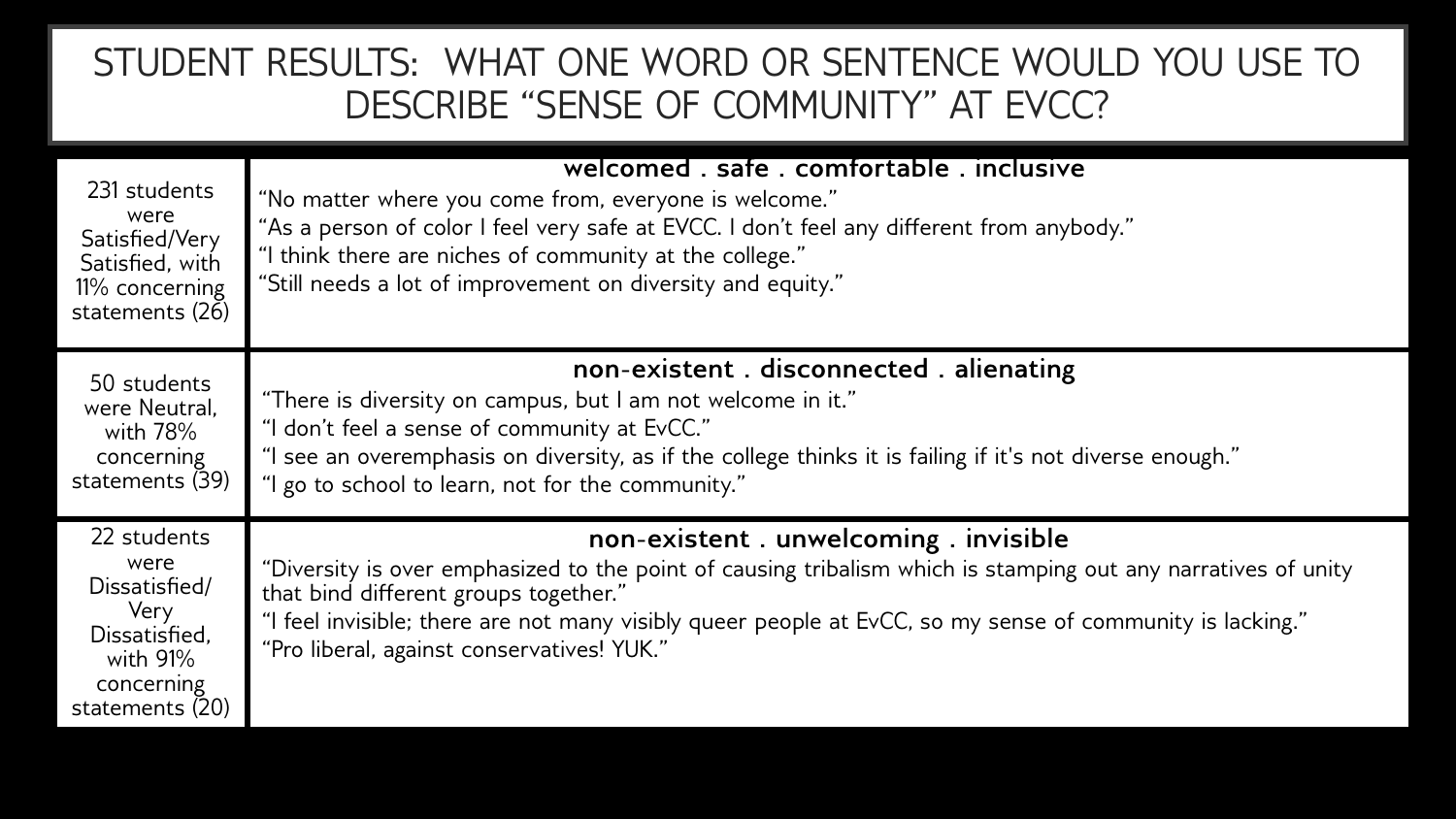

# STUDENT RESULTS:  WHAT ONE WORD OR SENTENCE WOULD YOU USE TO DESCRIBE “SENSE OF COMMUNITY” AT EVCC?
| 231 students were Satisfied/Very Satisfied, with 11% concerning statements (26) | welcomed . safe . comfortable . inclusive “No matter where you come from, everyone is welcome.” “As a person of color I feel very safe at EVCC. I don’t feel any different from anybody.” “I think there are niches of community at the college.” “Still needs a lot of improvement on diversity and equity.” |
| --- | --- |
| 50 students were Neutral, with 78% concerning statements (39) | non-existent . disconnected . alienating “There is diversity on campus, but I am not welcome in it.” “I don’t feel a sense of community at EvCC.” “I see an overemphasis on diversity, as if the college thinks it is failing if it's not diverse enough.” “I go to school to learn, not for the community.” |
| 22 students were Dissatisfied/ Very Dissatisfied, with 91% concerning statements (20) | non-existent . unwelcoming . invisible “Diversity is over emphasized to the point of causing tribalism which is stamping out any narratives of unity that bind different groups together.” “I feel invisible; there are not many visibly queer people at EvCC, so my sense of community is lacking.” “Pro liberal, against conservatives! YUK.” |